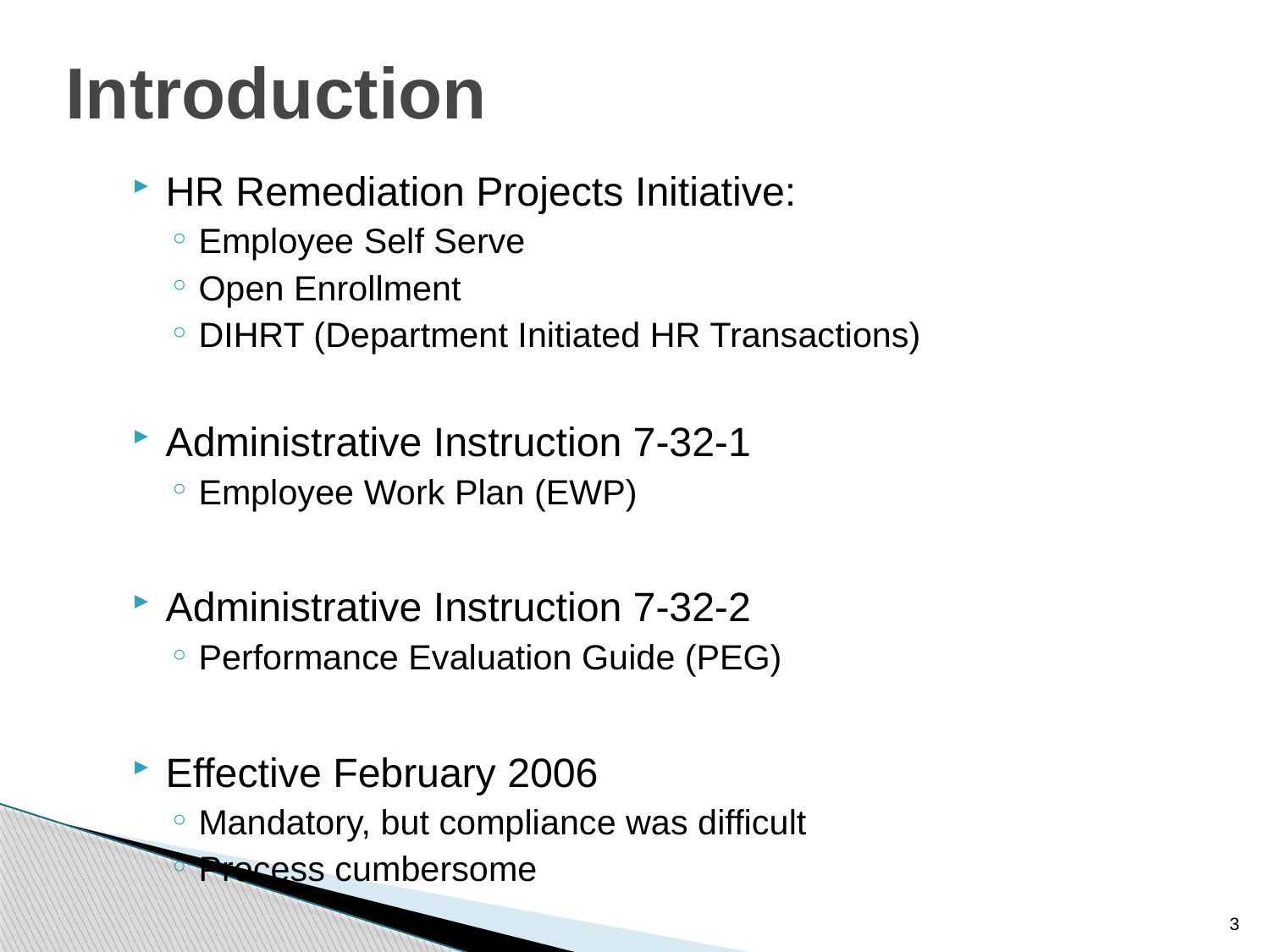

# Introduction
HR Remediation Projects Initiative:
Employee Self Serve
Open Enrollment
DIHRT (Department Initiated HR Transactions)

Administrative Instruction 7-32-1
Employee Work Plan (EWP)

Administrative Instruction 7-32-2
Performance Evaluation Guide (PEG)

Effective February 2006
Mandatory, but compliance was difficult
Process cumbersome

3